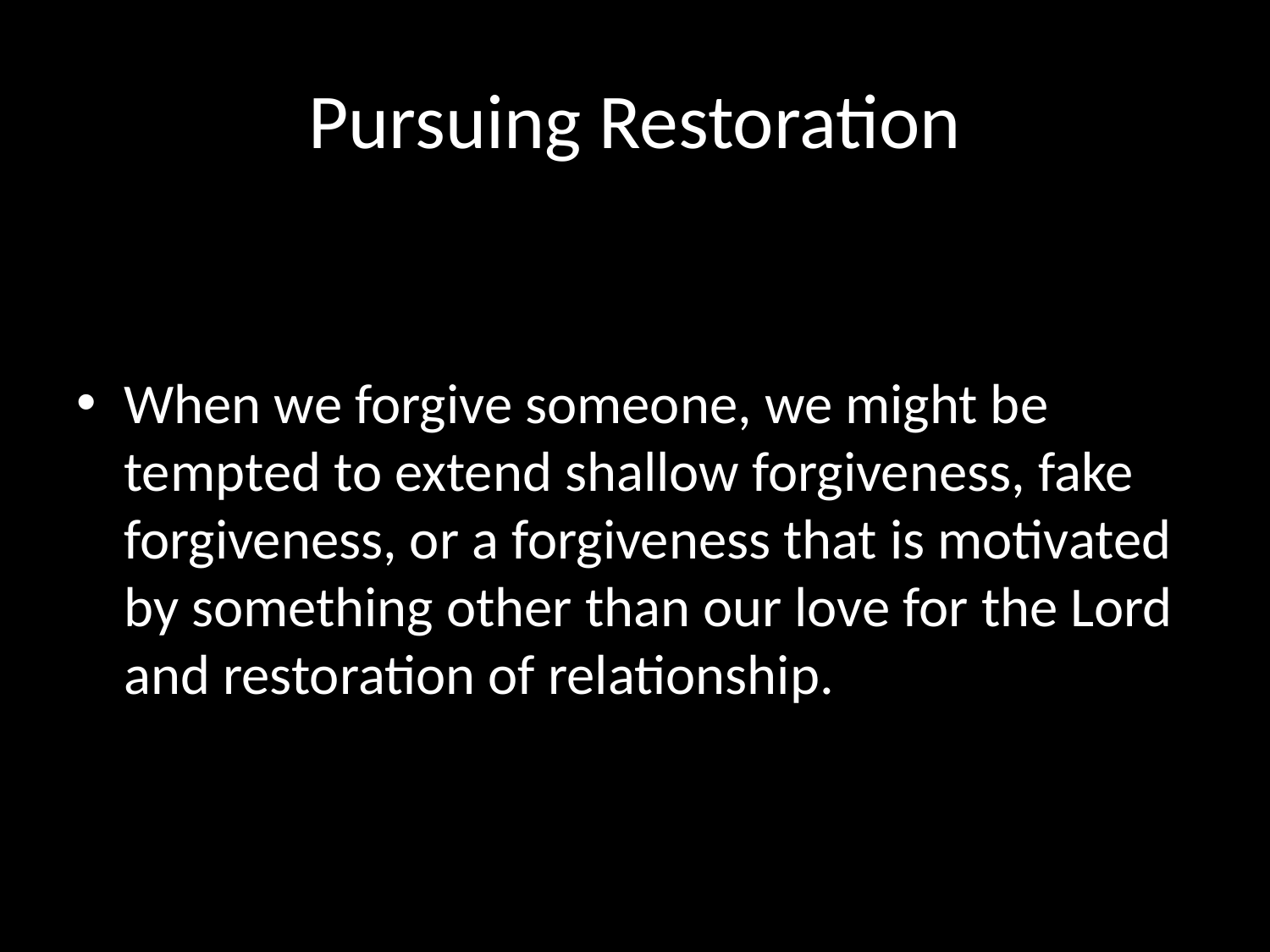

# Pursuing Restoration
When we forgive someone, we might be tempted to extend shallow forgiveness, fake forgiveness, or a forgiveness that is motivated by something other than our love for the Lord and restoration of relationship.